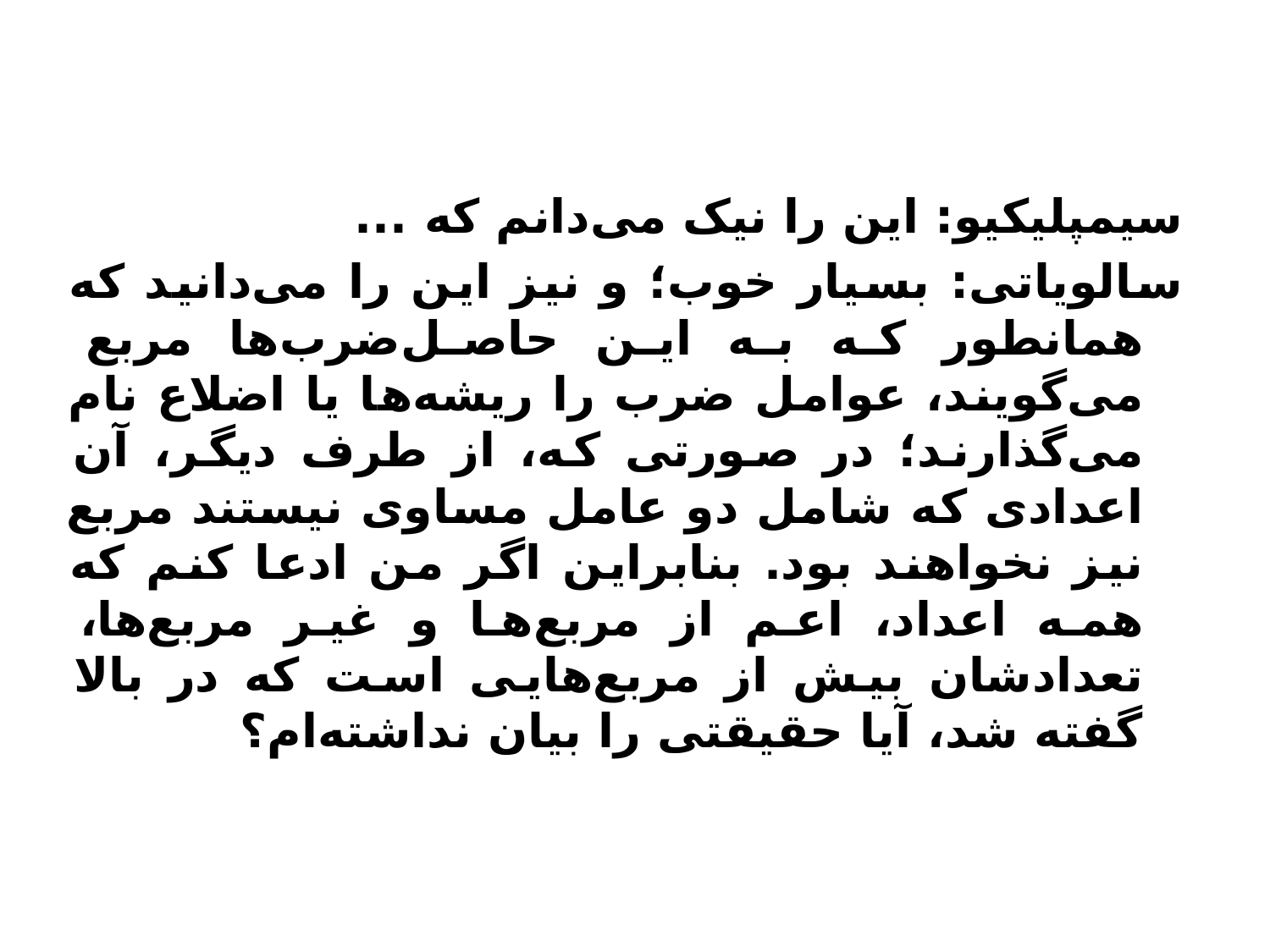

سیمپلیکیو: این را نیک می‌دانم که ...
سالویاتی: بسیار خوب؛ و نیز این را می‌دانید که همانطور که به این حاصل‌ضرب‌ها مربع می‌گویند، عوامل ضرب را ریشه‌ها یا اضلاع نام می‌گذارند؛ در صورتی که، از طرف دیگر، آن اعدادی که شامل دو عامل مساوی نیستند مربع نیز نخواهند بود. بنابراین اگر من ادعا کنم که همه اعداد، اعم از مربع‌ها و غیر مربع‌ها، تعدادشان بیش از مربع‌هایی است که در بالا گفته شد، آیا حقیقتی را بیان نداشته‌ام؟